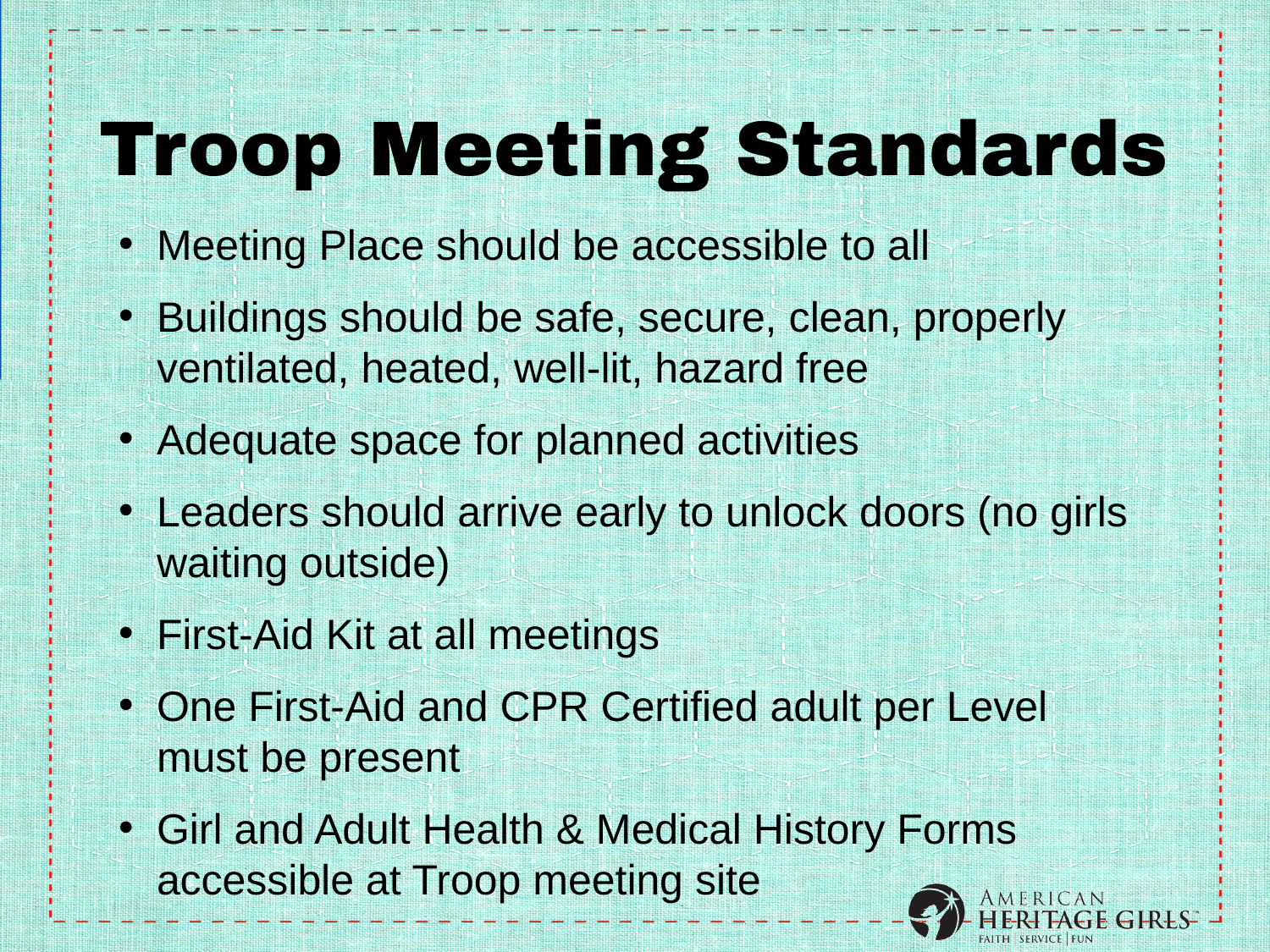

# Troop Meeting Standards
Meeting Place should be accessible to all
Buildings should be safe, secure, clean, properly ventilated, heated, well-lit, hazard free
Adequate space for planned activities
Leaders should arrive early to unlock doors (no girls waiting outside)
First-Aid Kit at all meetings
One First-Aid and CPR Certified adult per Level must be present
Girl and Adult Health & Medical History Forms accessible at Troop meeting site